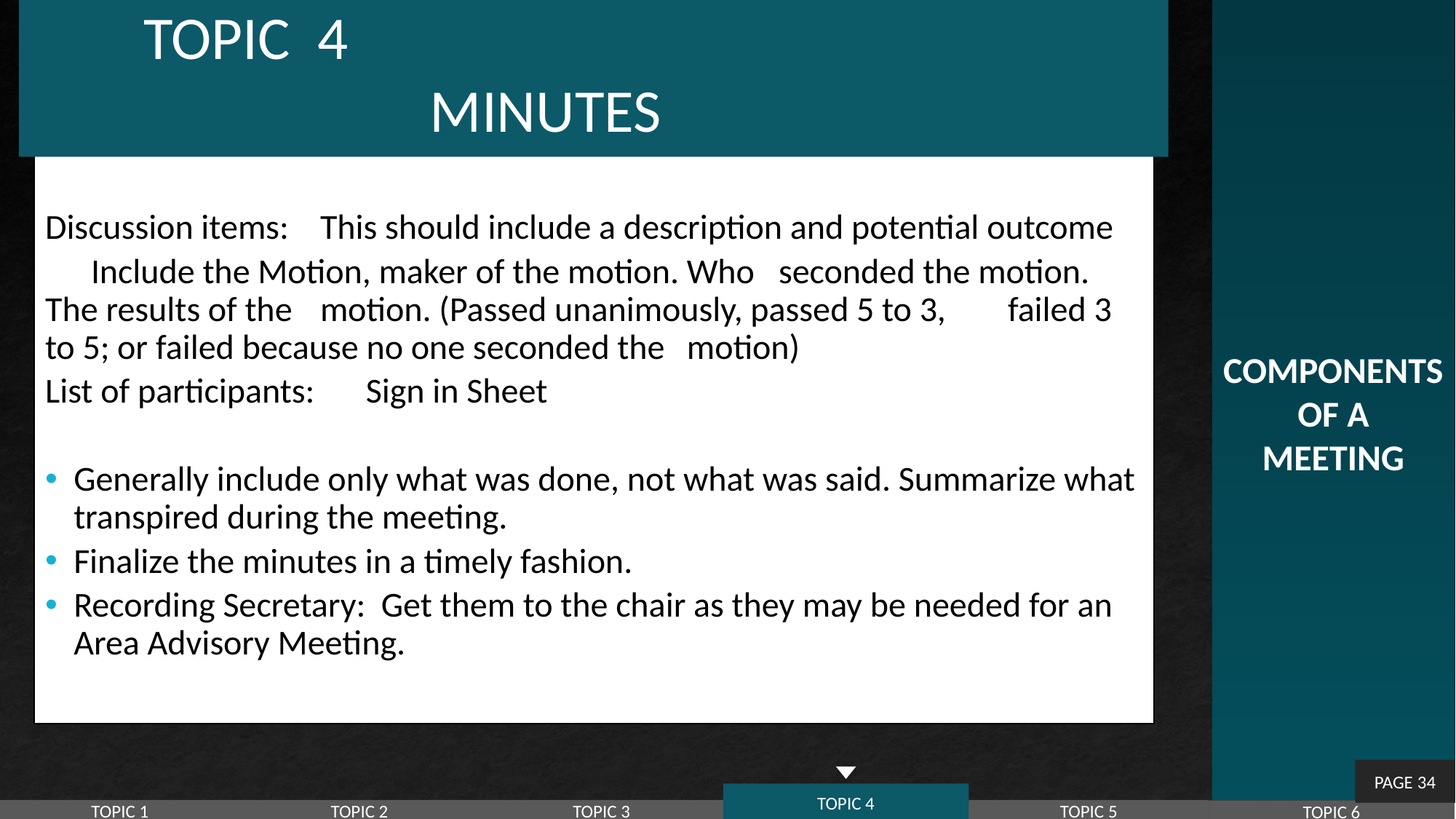

COMPONENTS
OF A
MEETING

 TOPIC  4		 				     MINUTES

Discussion items: 	This should include a description and potential outcome
			Include the Motion, maker of the motion. Who 					seconded the motion. The results of the 					motion. (Passed unanimously, passed 5 to 3, 					failed 3 to 5; or failed because no one seconded the 				motion)
List of participants:  	Sign in Sheet

Generally include only what was done, not what was said. Summarize what transpired during the meeting.
Finalize the minutes in a timely fashion.
Recording Secretary:  Get them to the chair as they may be needed for an Area Advisory Meeting.

PAGE 34

TOPIC 4
TOPIC 1
TOPIC 2
TOPIC 3
TOPIC 5
TOPIC 6